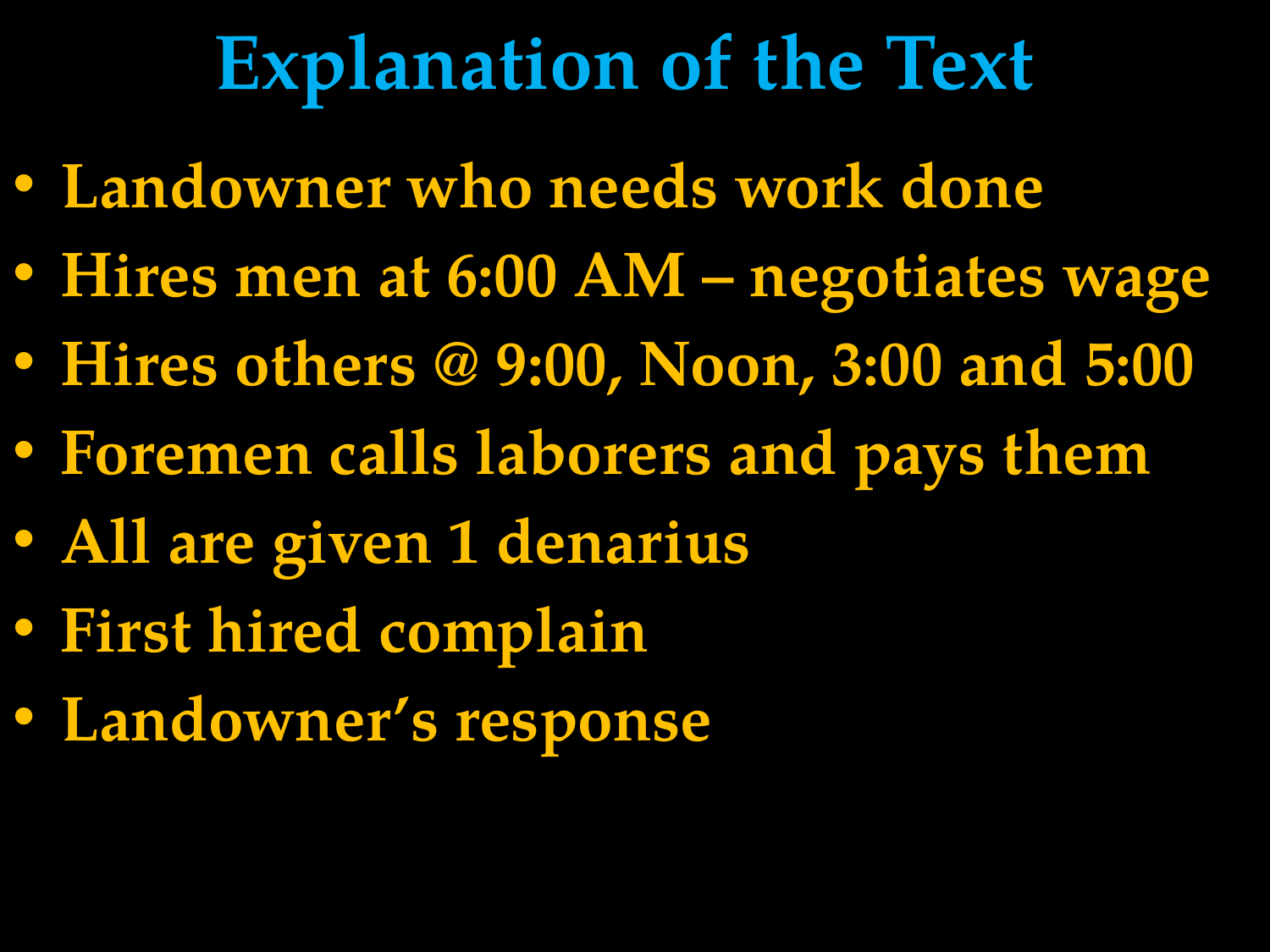

# Explanation of the Text
Landowner who needs work done
Hires men at 6:00 AM – negotiates wage
Hires others @ 9:00, Noon, 3:00 and 5:00
Foremen calls laborers and pays them
All are given 1 denarius
First hired complain
Landowner’s response